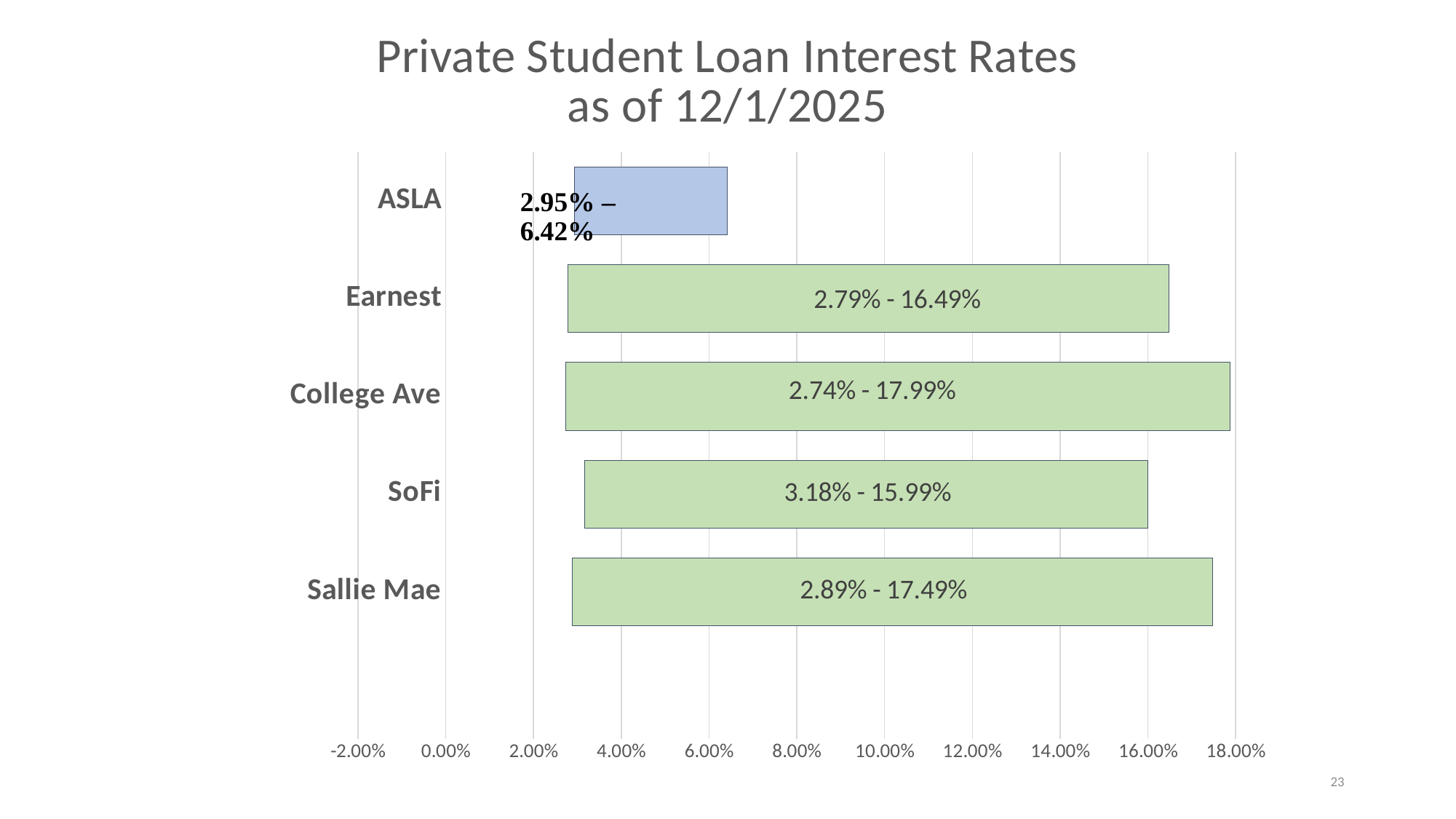

### Chart: Private Student Loan Interest Rates
as of 12/1/2025

| Category | low | high |
|---|---|---|
|  | None | None |
| Sallie Mae | 0.0288 | 0.146 |
| SoFi | 0.0317 | 0.1282 |
| College Ave | 0.0273 | 0.1515 |
| Earnest | 0.0278 | 0.137 |
| ASLA | 0.0294 | 0.0348 |
23